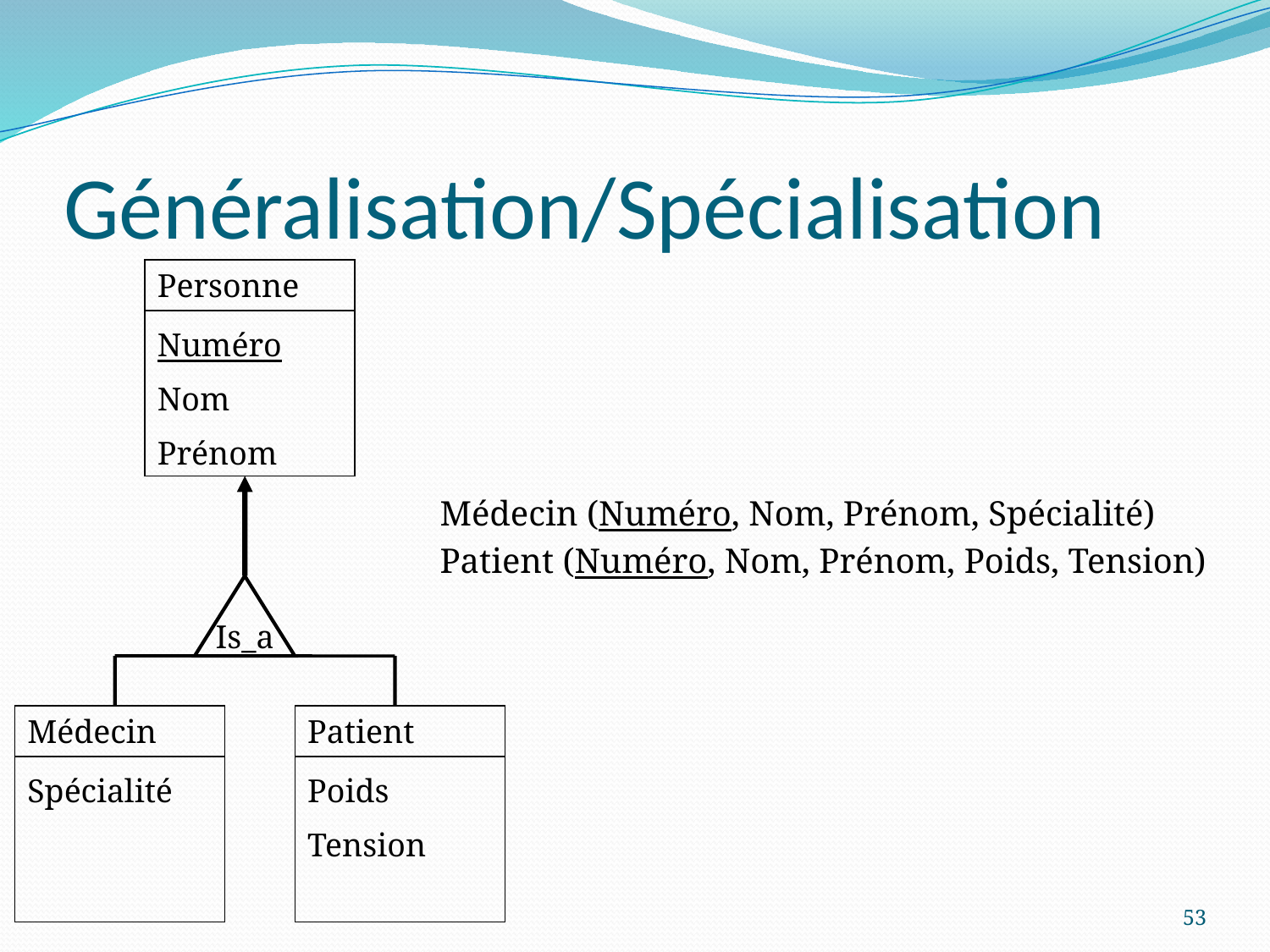

# Généralisation/Spécialisation

Personne
Numéro
Nom
Prénom

Médecin (Numéro, Nom, Prénom, Spécialité)
Patient (Numéro, Nom, Prénom, Poids, Tension)

Is_a

Médecin
Spécialité

Patient
Poids
Tension
53